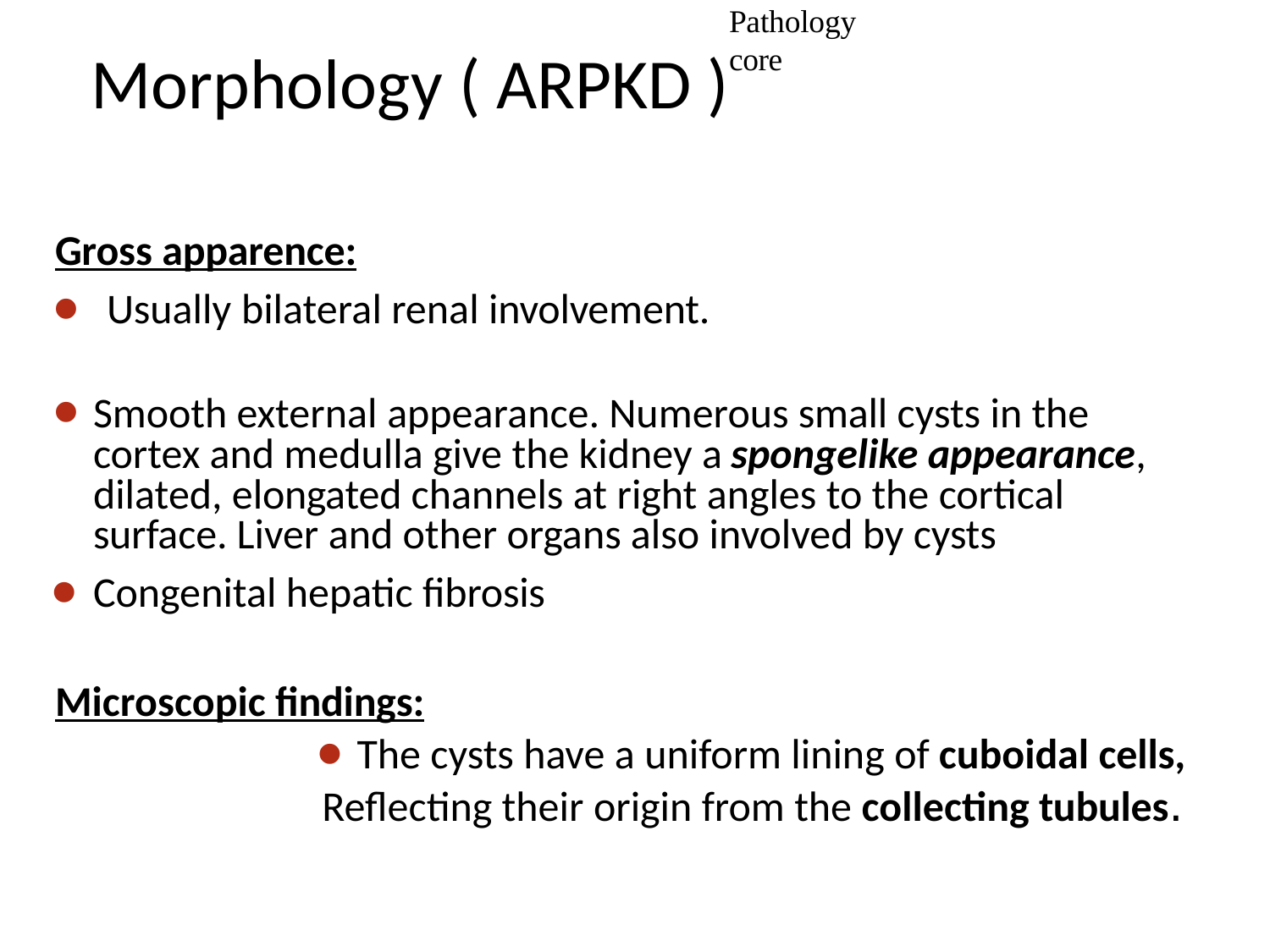

Pathology	core
# Morphology ( ARPKD )
Gross apparence:
Usually bilateral renal involvement.

Smooth external appearance. Numerous small cysts in the cortex and medulla give the kidney a spongelike appearance, dilated, elongated channels at right angles to the cortical surface. Liver and other organs also involved by cysts
Congenital hepatic fibrosis

Microscopic findings:
The cysts have a uniform lining of cuboidal cells,
Reflecting their origin from the collecting tubules.